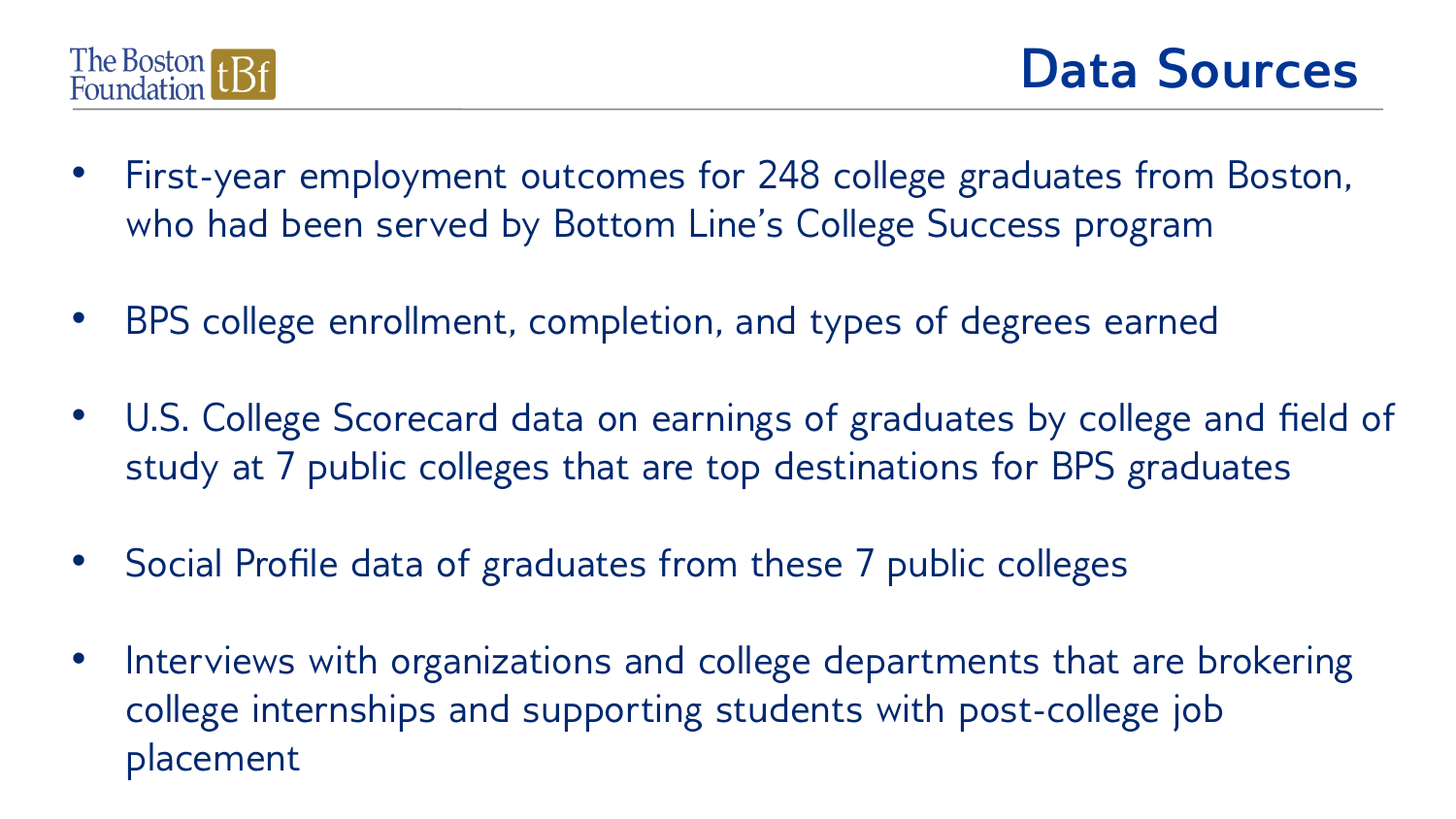

# Data Sources
First-year employment outcomes for 248 college graduates from Boston, who had been served by Bottom Line’s College Success program

BPS college enrollment, completion, and types of degrees earned

U.S. College Scorecard data on earnings of graduates by college and field of study at 7 public colleges that are top destinations for BPS graduates

Social Profile data of graduates from these 7 public colleges

Interviews with organizations and college departments that are brokering college internships and supporting students with post-college job placement